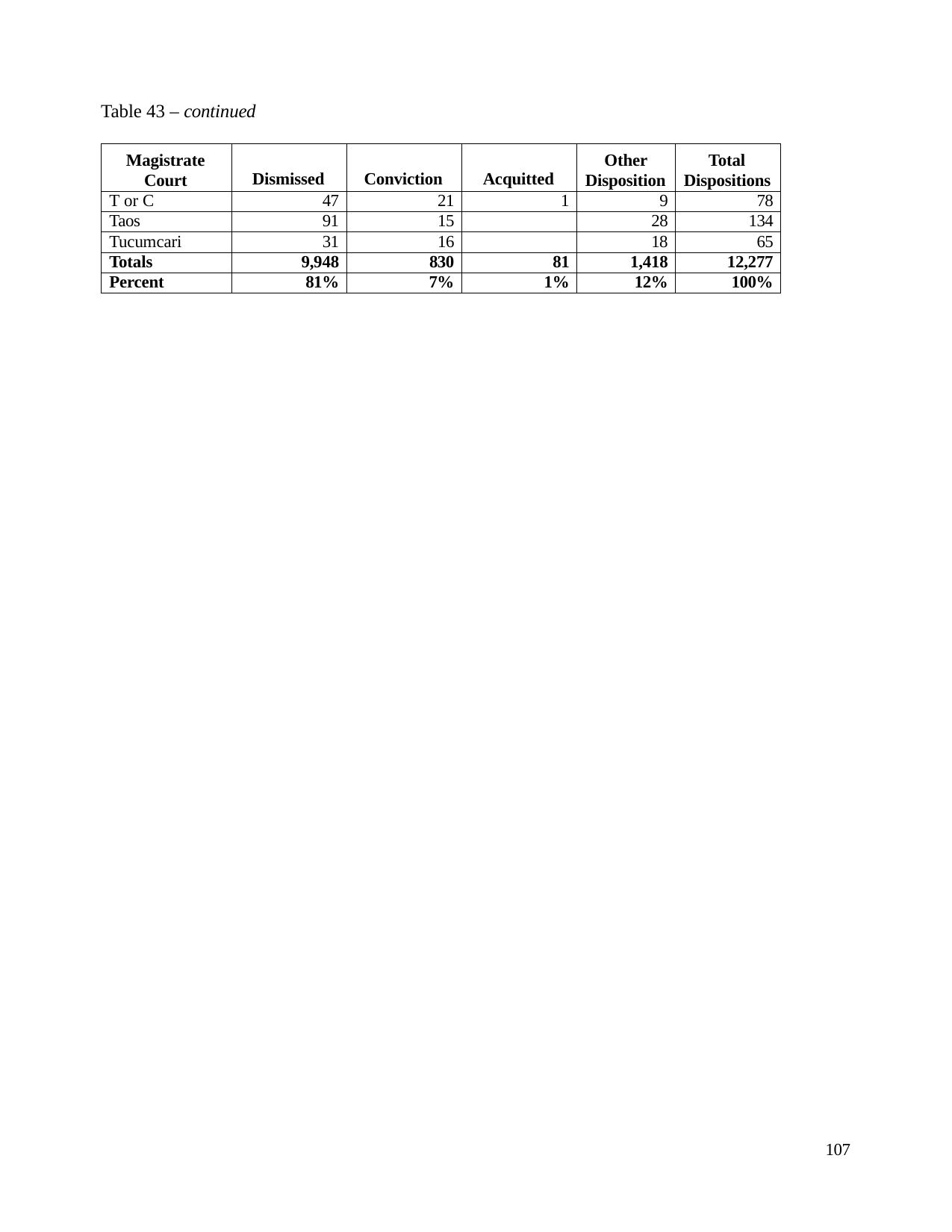

Table 43 – continued
| Magistrate Court | Dismissed | Conviction | Acquitted | Other Disposition | Total Dispositions |
| --- | --- | --- | --- | --- | --- |
| T or C | 47 | 21 | 1 | 9 | 78 |
| Taos | 91 | 15 |  | 28 | 134 |
| Tucumcari | 31 | 16 |  | 18 | 65 |
| Totals | 9,948 | 830 | 81 | 1,418 | 12,277 |
| Percent | 81% | 7% | 1% | 12% | 100% |
107